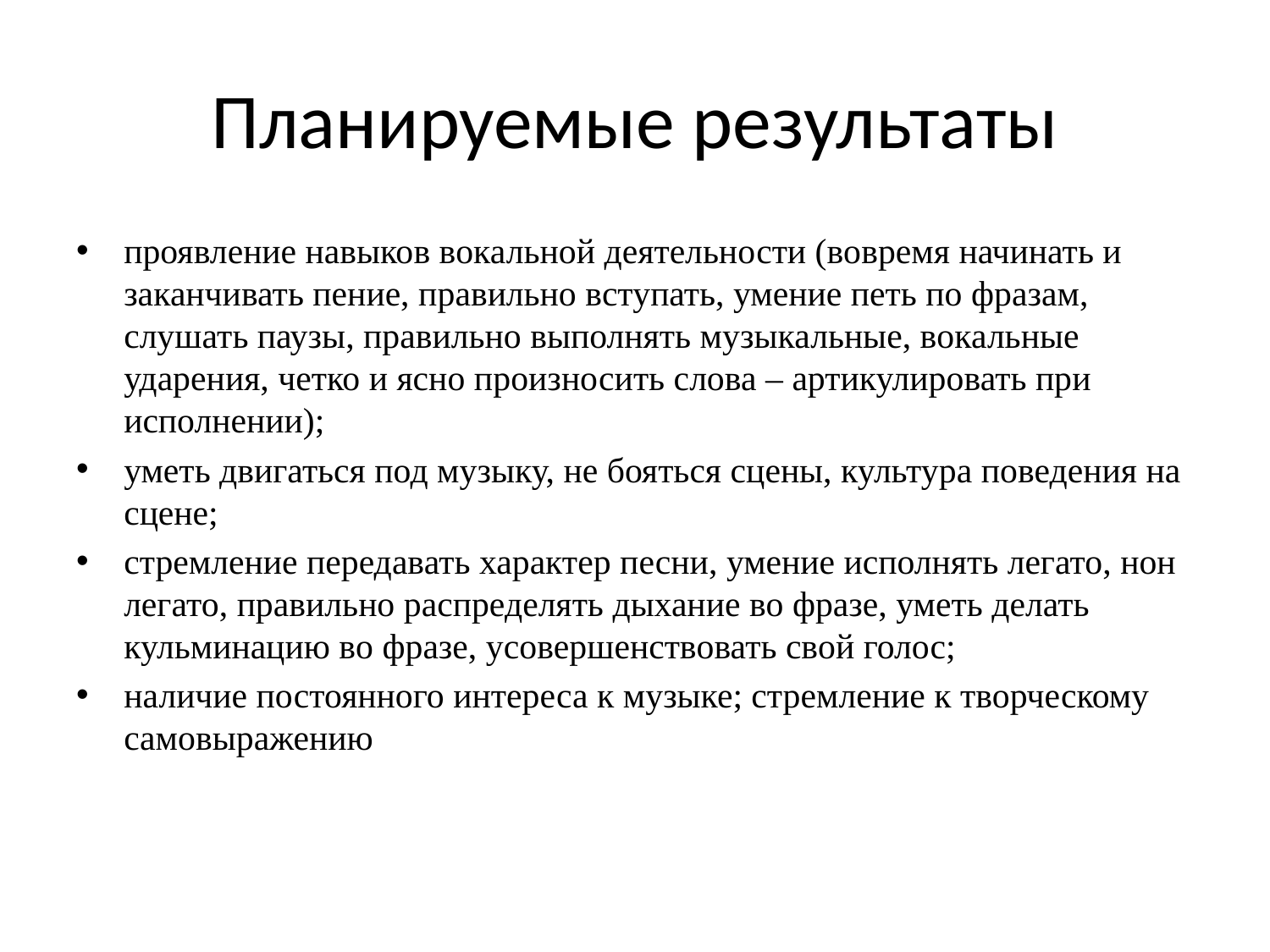

# Планируемые результаты
проявление навыков вокальной деятельности (вовремя начинать и заканчивать пение, правильно вступать, умение петь по фразам, слушать паузы, правильно выполнять музыкальные, вокальные ударения, четко и ясно произносить слова – артикулировать при исполнении);
уметь двигаться под музыку, не бояться сцены, культура поведения на сцене;
стремление передавать характер песни, умение исполнять легато, нон легато, правильно распределять дыхание во фразе, уметь делать кульминацию во фразе, усовершенствовать свой голос;
наличие постоянного интереса к музыке; стремление к творческому самовыражению